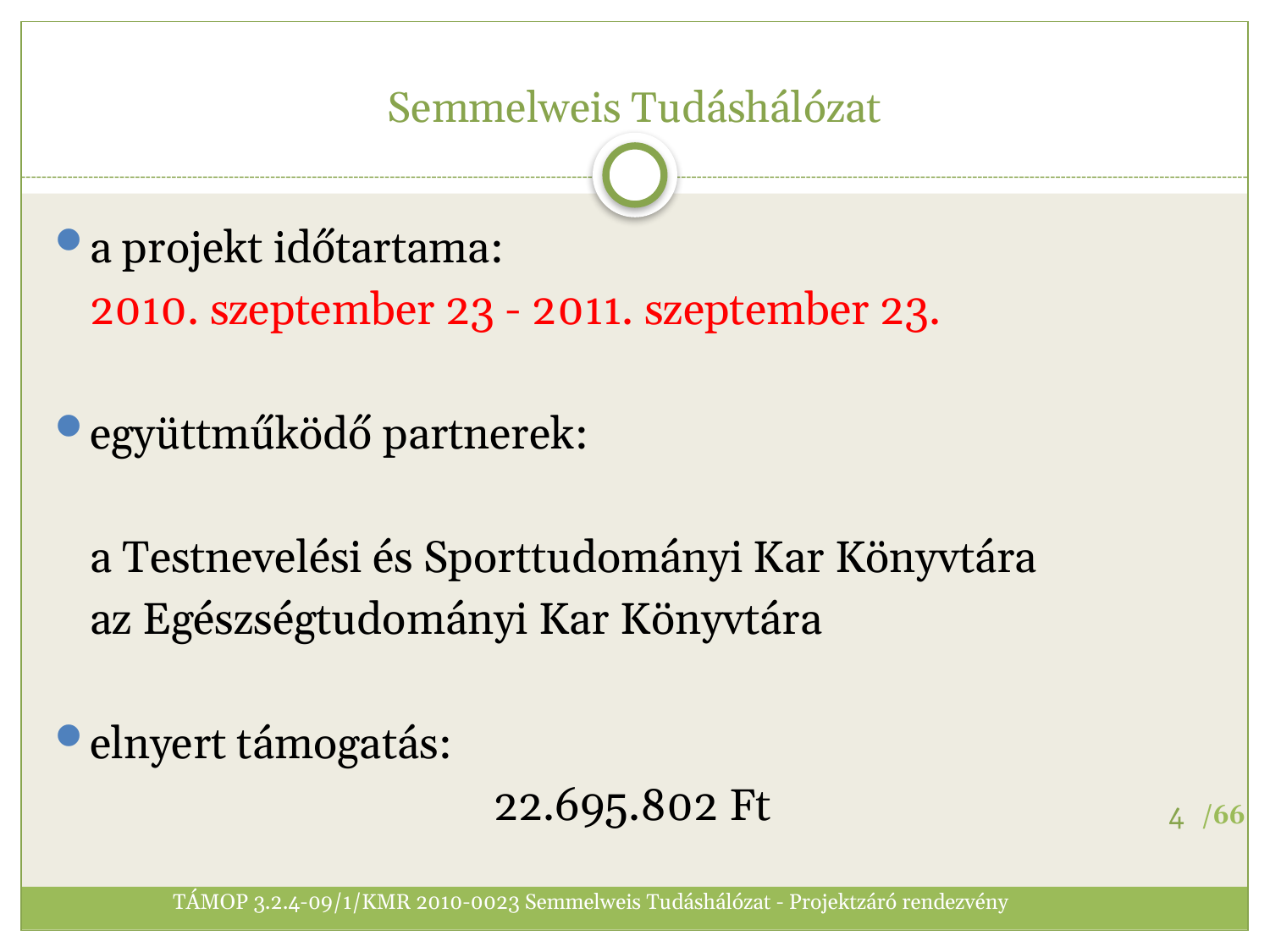

# Semmelweis Tudáshálózat
a projekt időtartama:
		2010. szeptember 23 - 2011. szeptember 23.

együttműködő partnerek:

		a Testnevelési és Sporttudományi Kar Könyvtára
		az Egészségtudományi Kar Könyvtára

elnyert támogatás:
22.695.802 Ft
4
TÁMOP 3.2.4-09/1/KMR 2010-0023 Semmelweis Tudáshálózat - Projektzáró rendezvény